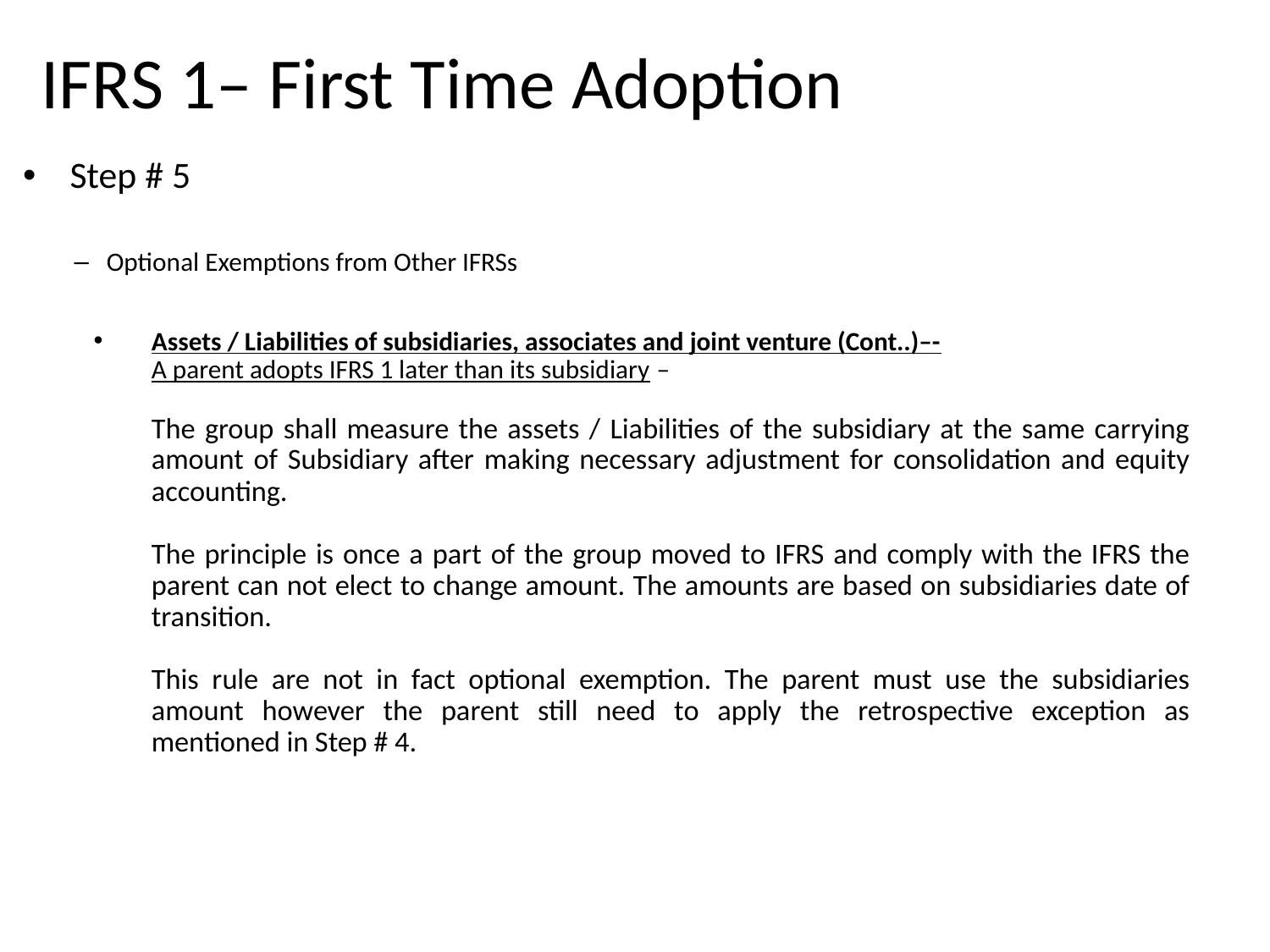

# IFRS 1– First Time Adoption
 Step # 5

Optional Exemptions from Other IFRSs

Assets / Liabilities of subsidiaries, associates and joint venture (Cont..)–-
	A parent adopts IFRS 1 later than its subsidiary –

	The group shall measure the assets / Liabilities of the subsidiary at the same carrying amount of Subsidiary after making necessary adjustment for consolidation and equity accounting.

	The principle is once a part of the group moved to IFRS and comply with the IFRS the parent can not elect to change amount. The amounts are based on subsidiaries date of transition.

	This rule are not in fact optional exemption. The parent must use the subsidiaries amount however the parent still need to apply the retrospective exception as mentioned in Step # 4.